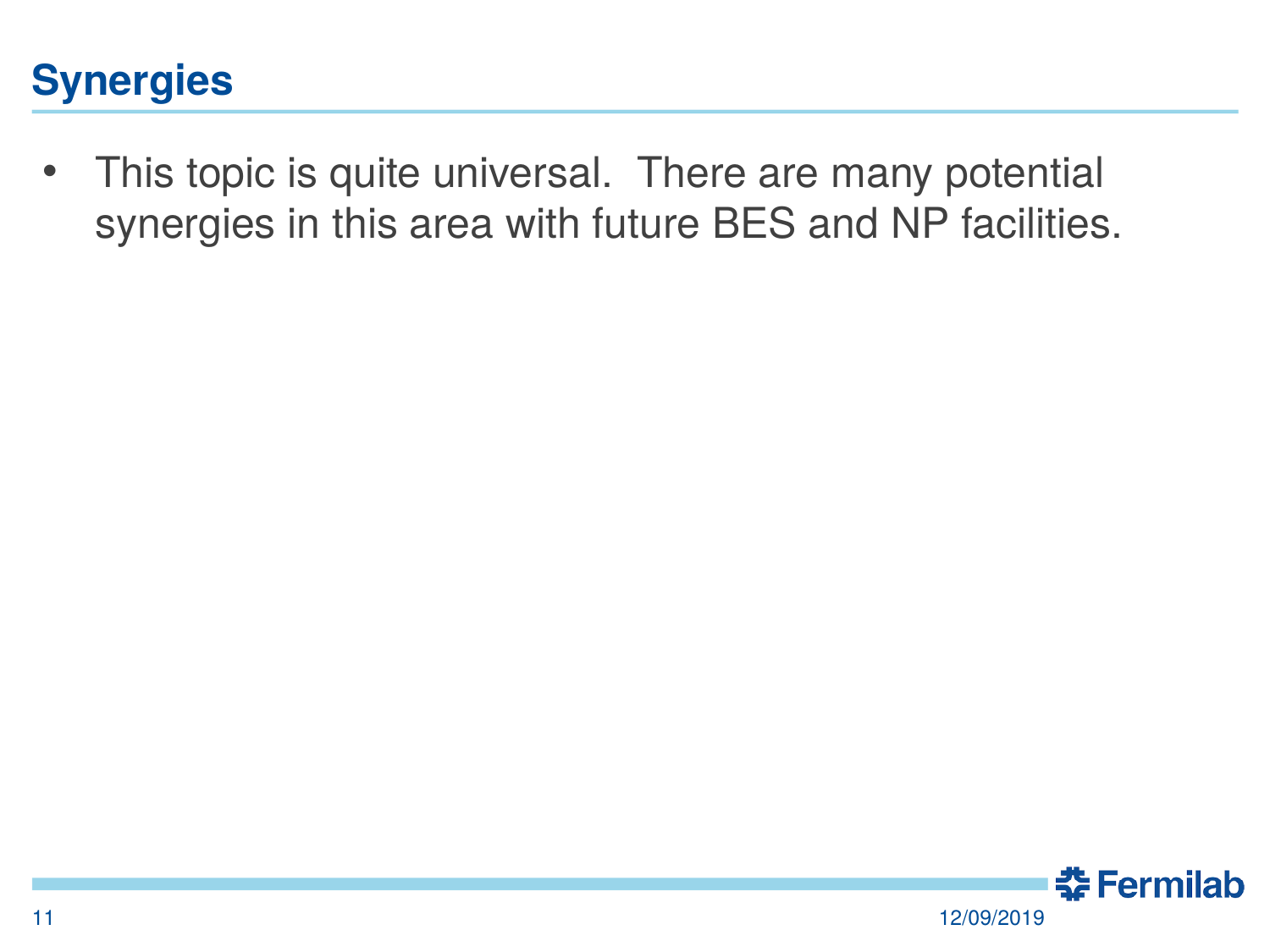

# Synergies
This topic is quite universal.  There are many potential synergies in this area with future BES and NP facilities.
11
12/09/2019